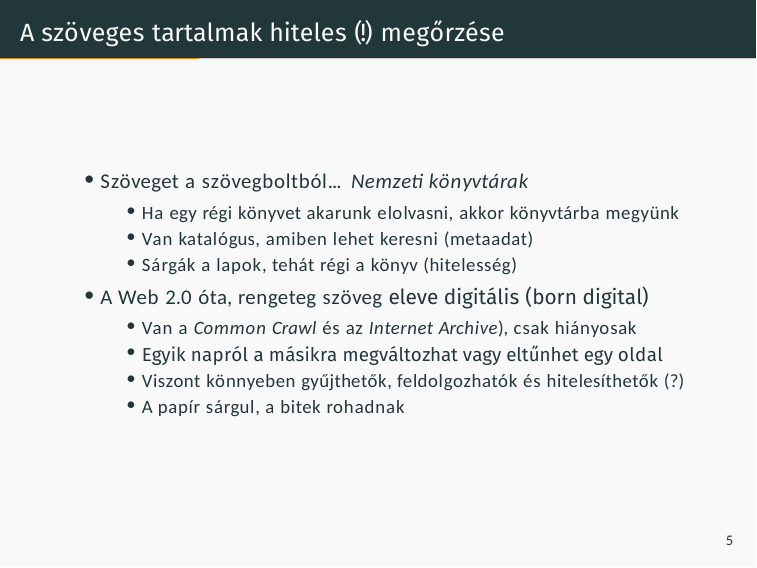

# A szöveges tartalmak hiteles (!) megőrzése

Szöveget a szövegboltból...  Nemzeti könyvtárak
Ha egy régi könyvet akarunk elolvasni, akkor könyvtárba megyünk
Van katalógus, amiben lehet keresni (metaadat)
Sárgák a lapok, tehát régi a könyv (hitelesség)
A Web 2.0 óta, rengeteg szöveg eleve digitális (born digital)
Van a Common Crawl és az Internet Archive), csak hiányosak
Egyik napról a másikra megváltozhat vagy eltűnhet egy oldal
Viszont könnyeben gyűjthetők, feldolgozhatók és hitelesíthetők (?)
A papír sárgul, a bitek rohadnak
5